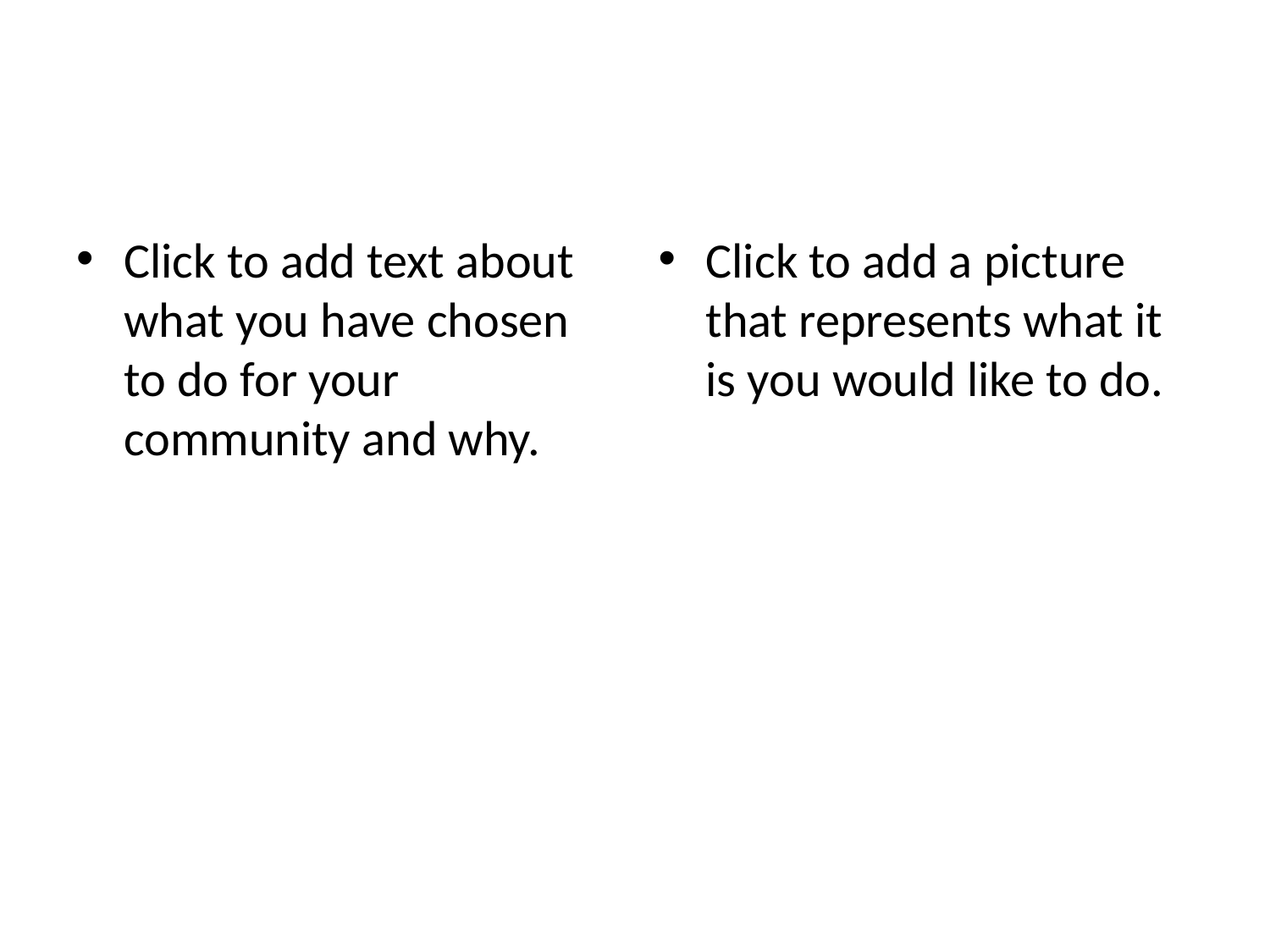

#
Click to add text about what you have chosen to do for your community and why.
Click to add a picture that represents what it is you would like to do.